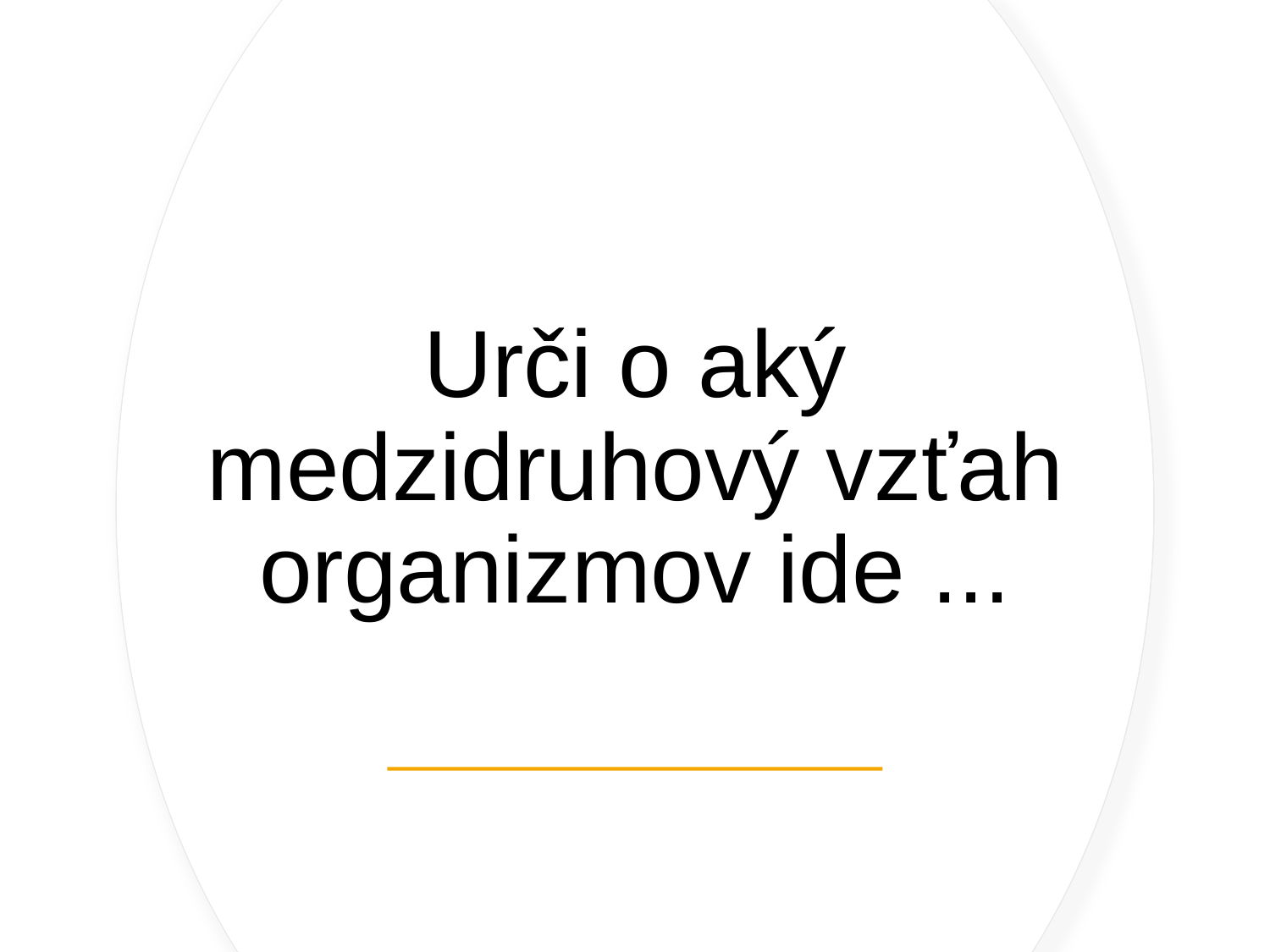

# Urči o aký medzidruhový vzťah organizmov ide ...